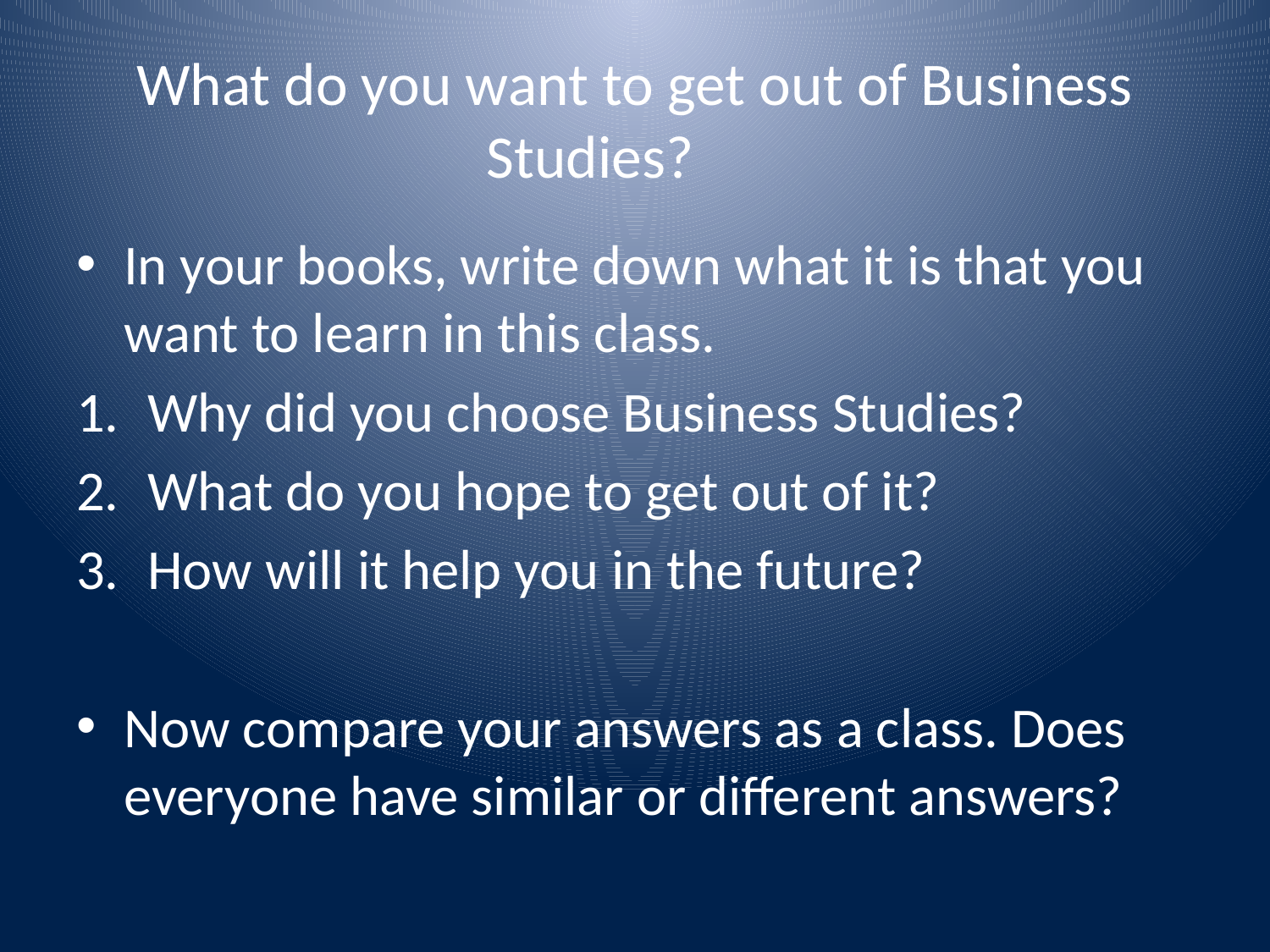

# What do you want to get out of Business Studies?
In your books, write down what it is that you want to learn in this class.
Why did you choose Business Studies?
What do you hope to get out of it?
How will it help you in the future?

Now compare your answers as a class. Does everyone have similar or different answers?